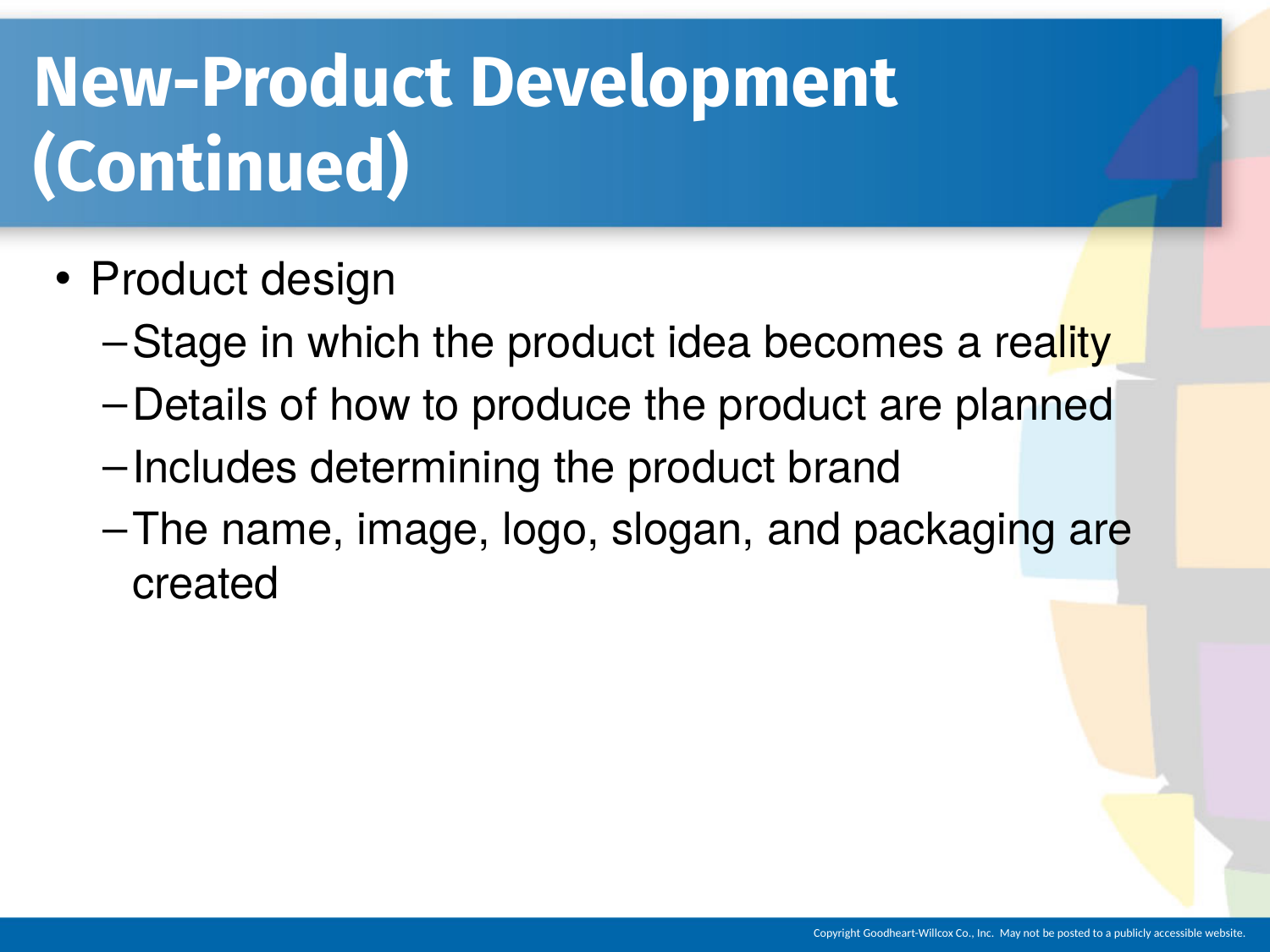

# New-Product Development (Continued)
Product design
Stage in which the product idea becomes a reality
Details of how to produce the product are planned
Includes determining the product brand
The name, image, logo, slogan, and packaging are created